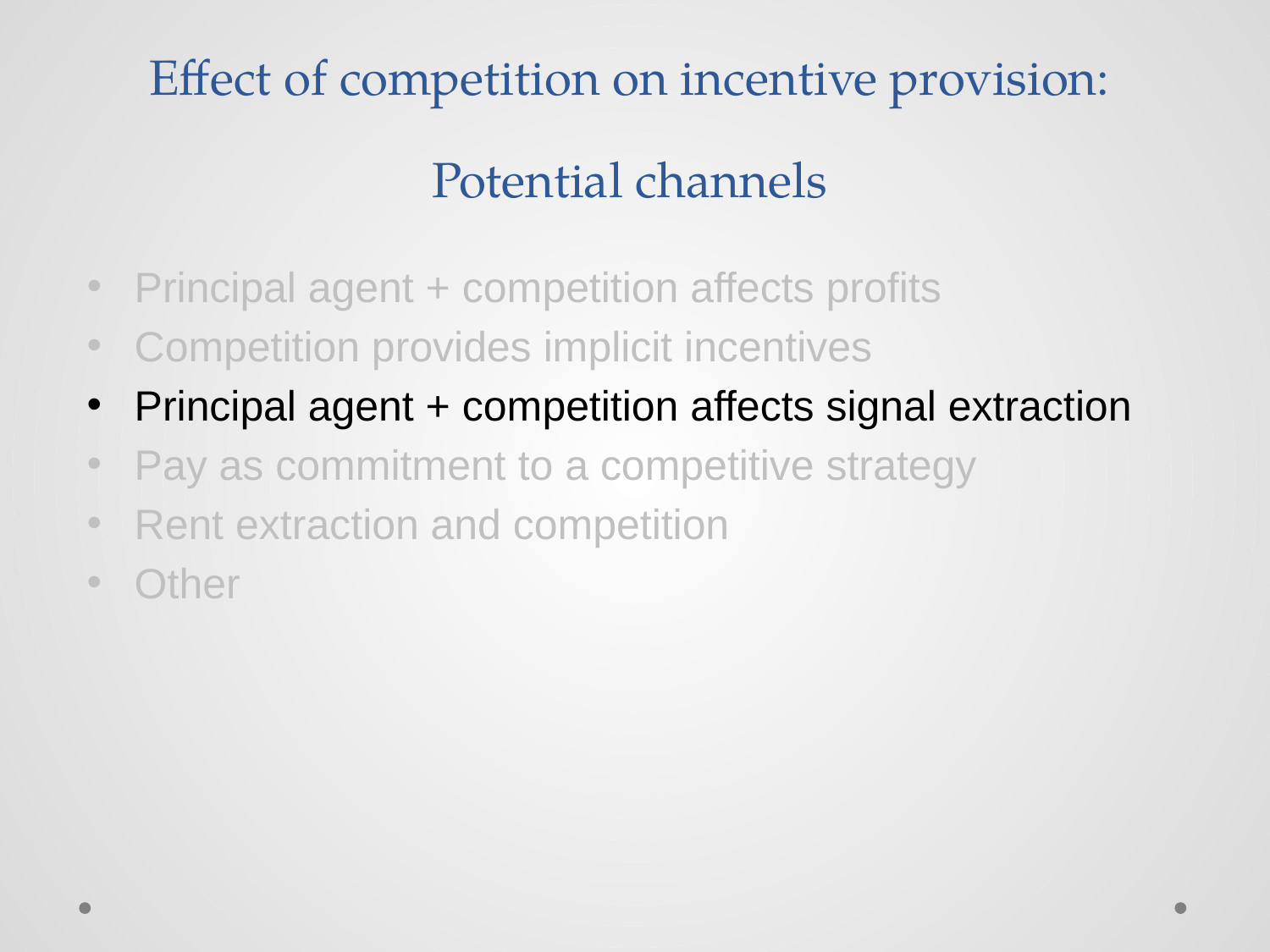

# Effect of competition on incentive provision: Potential channels
Principal agent + competition affects profits
Competition provides implicit incentives
Principal agent + competition affects signal extraction
Pay as commitment to a competitive strategy
Rent extraction and competition
Other